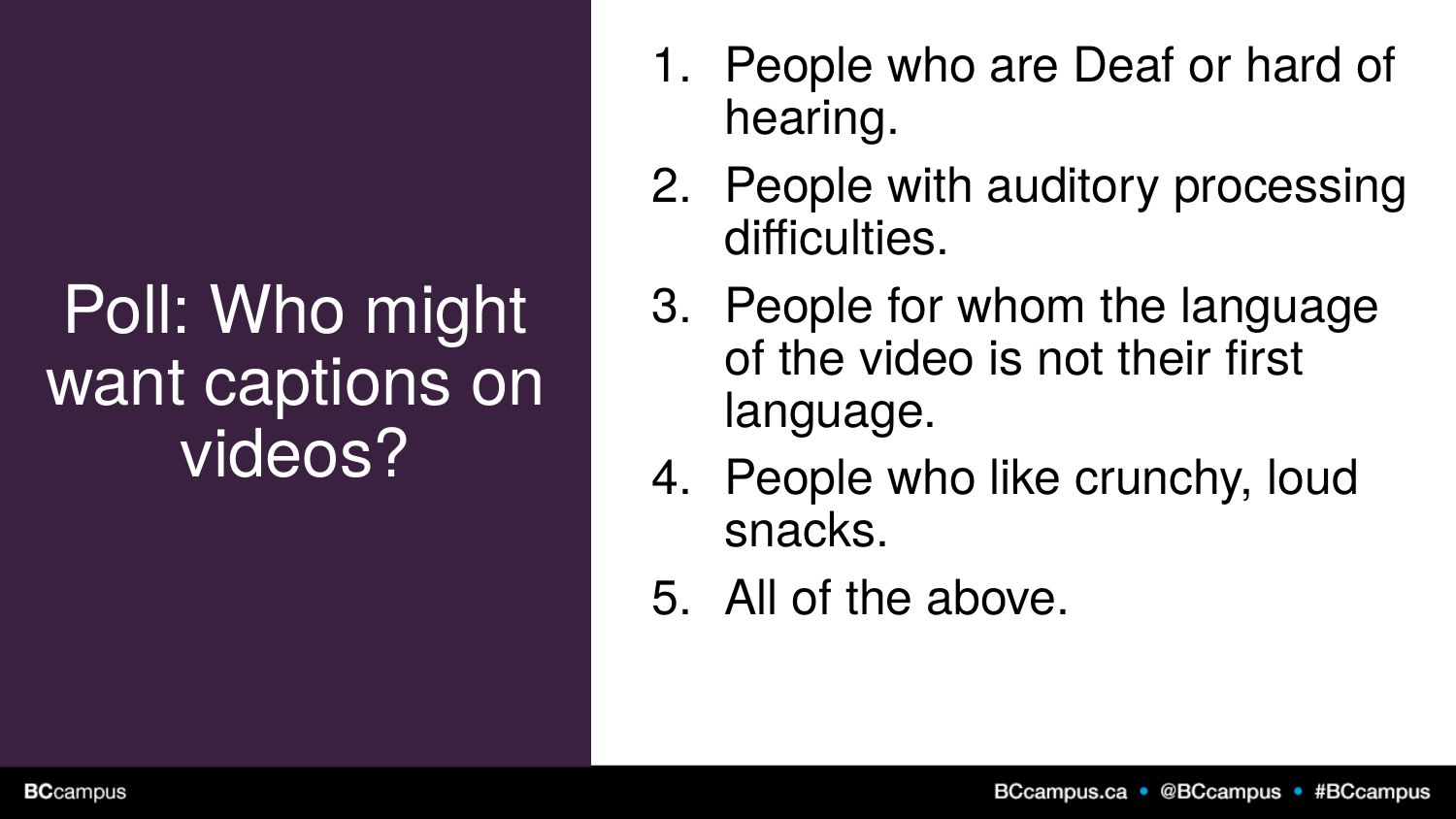

# Poll: Who might want captions on videos?
People who are Deaf or hard of hearing.
People with auditory processing difficulties.
People for whom the language of the video is not their first language.
People who like crunchy, loud snacks.
All of the above.